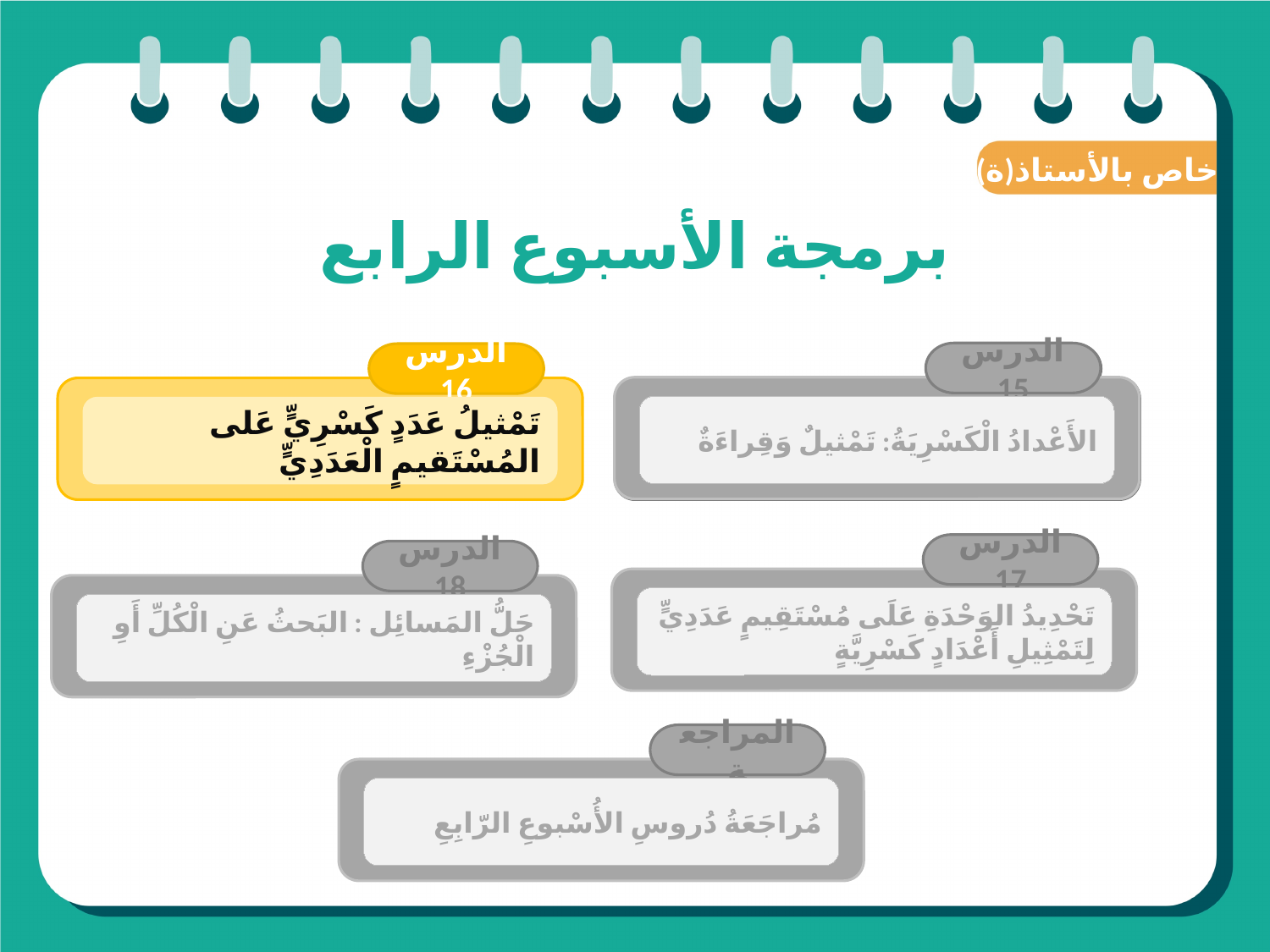

(ة)خاص بالأستاذ
# برمجة الأسبوع الرابع
الدرس 15
الدرس 16
الدرس 1

اَلأَعدادُ مِن 0 إِلى 999 (مراجعة المستلزمات)

الأَعْدادُ الْكَسْرِيَةُ: تَمْثيلٌ وَقِراءَةٌ
تَمْثيلُ عَدَدٍ كَسْرِيٍّ عَلى المُسْتَقيمٍ الْعَدَدِيٍّ
الدرس 17
الدرس 18

تَحْدِيدُ الوَحْدَةِ عَلَى مُسْتَقِيمٍ عَدَدِيٍّ لِتَمْثِيلِ أَعْدَادٍ كَسْرِيَّةٍ
حَلُّ المَسائِل : البَحثُ عَنِ الْكُلِّ أَوِ الْجُزْءِ
المراجعة

مُراجَعَةُ دُروسِ الأُسْبوعِ الرّابِعِ